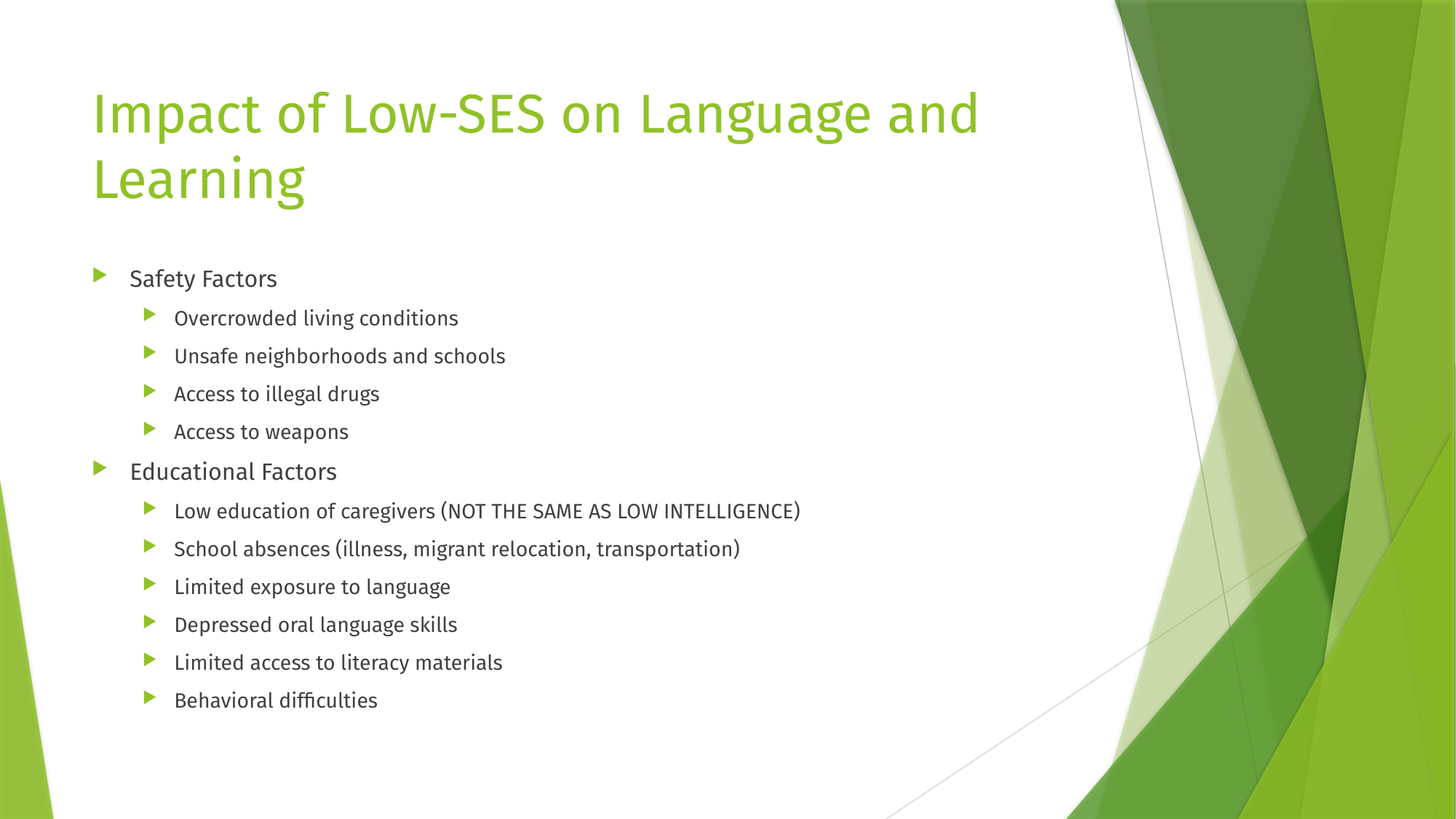

# Impact of Low-SES on Language and Learning
Safety Factors
Overcrowded living conditions
Unsafe neighborhoods and schools
Access to illegal drugs
Access to weapons
Educational Factors
Low education of caregivers (NOT THE SAME AS LOW INTELLIGENCE)
School absences (illness, migrant relocation, transportation)
Limited exposure to language
Depressed oral language skills
Limited access to literacy materials
Behavioral difficulties